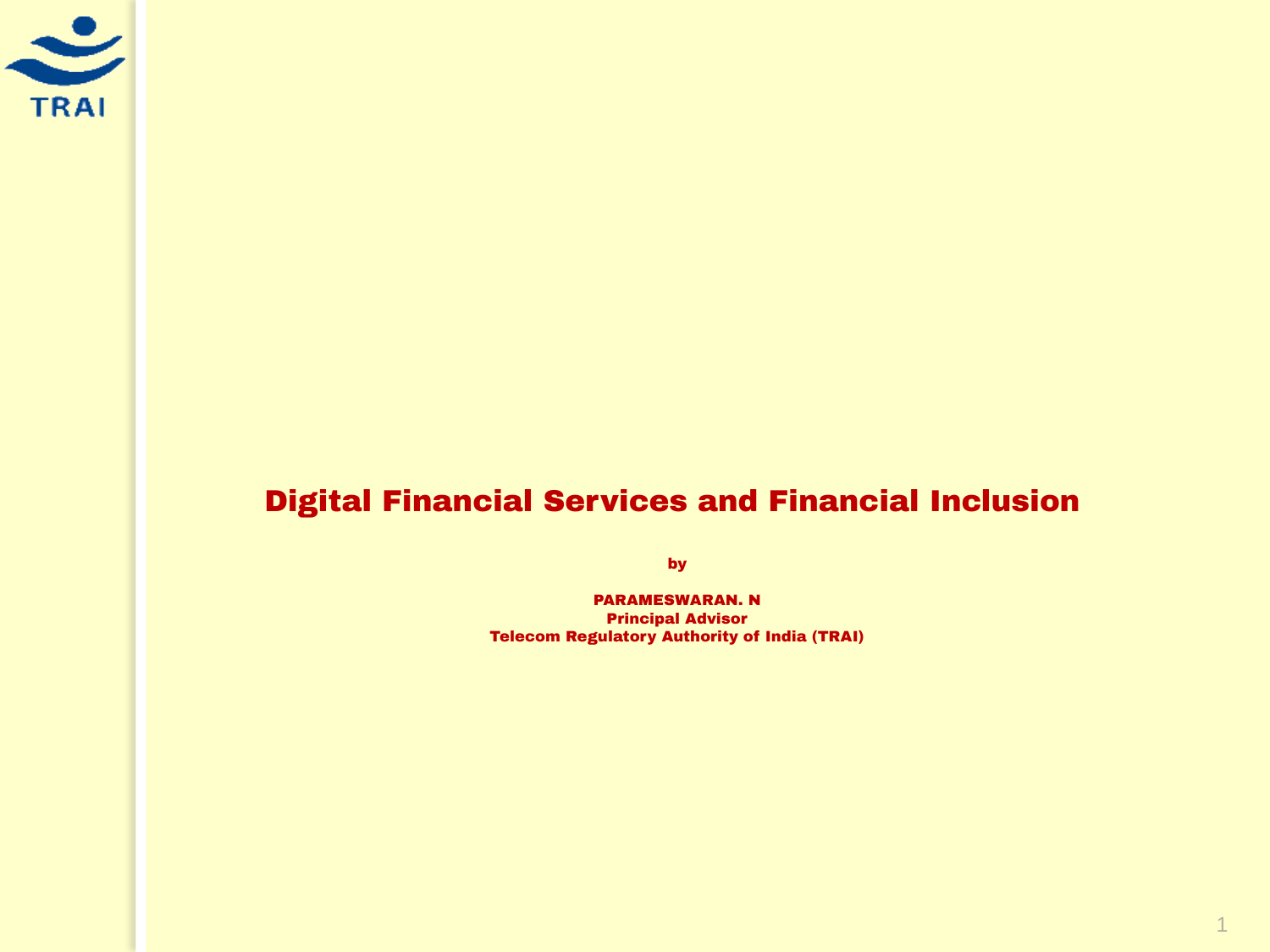

# Digital Financial Services and Financial Inclusion by PARAMESWARAN. N Principal Advisor Telecom Regulatory Authority of India (TRAI)